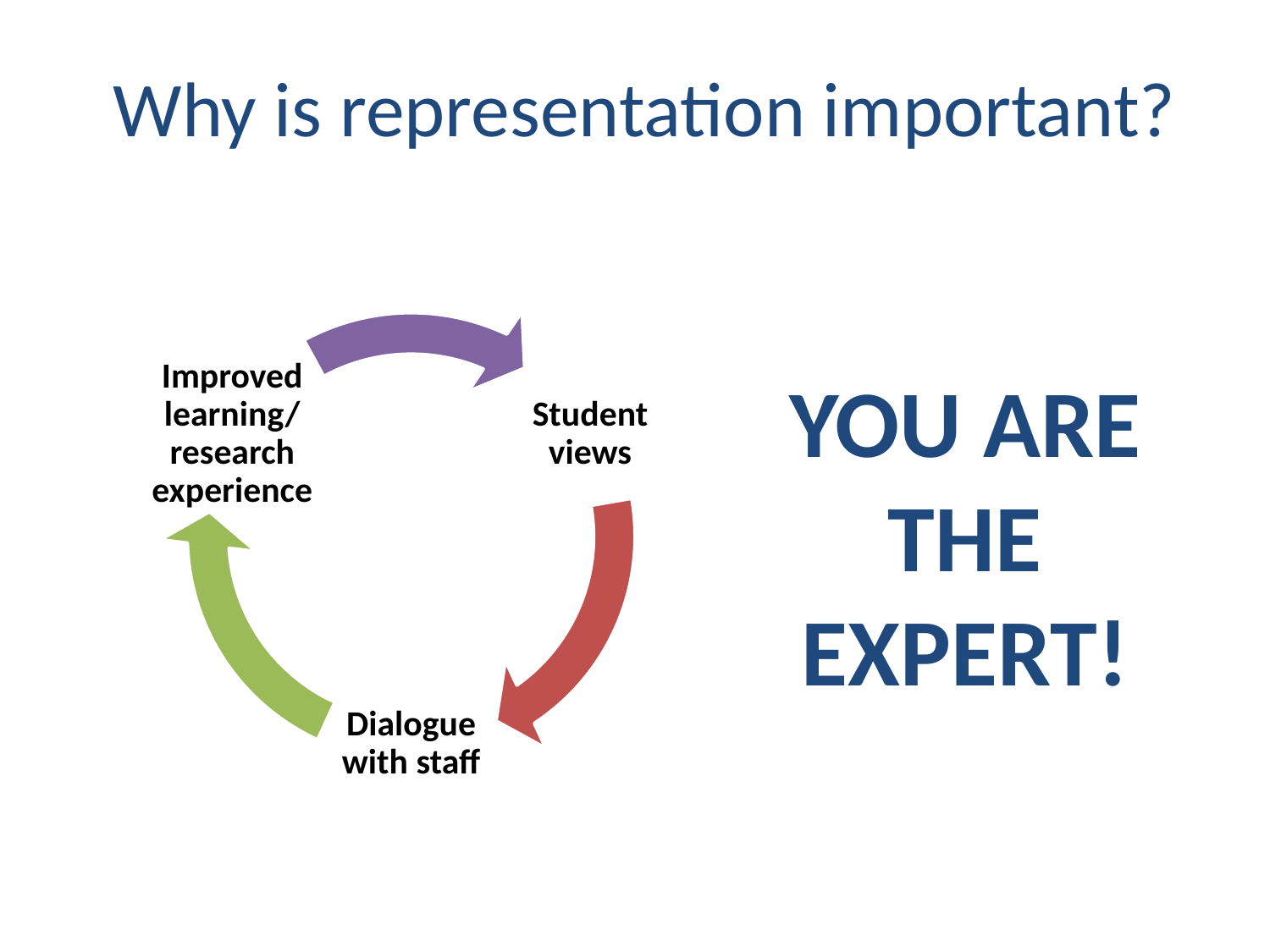

# Why is representation important?
Student views
Dialogue with staff
Improved learning/ research experience

YOU ARE THE EXPERT!